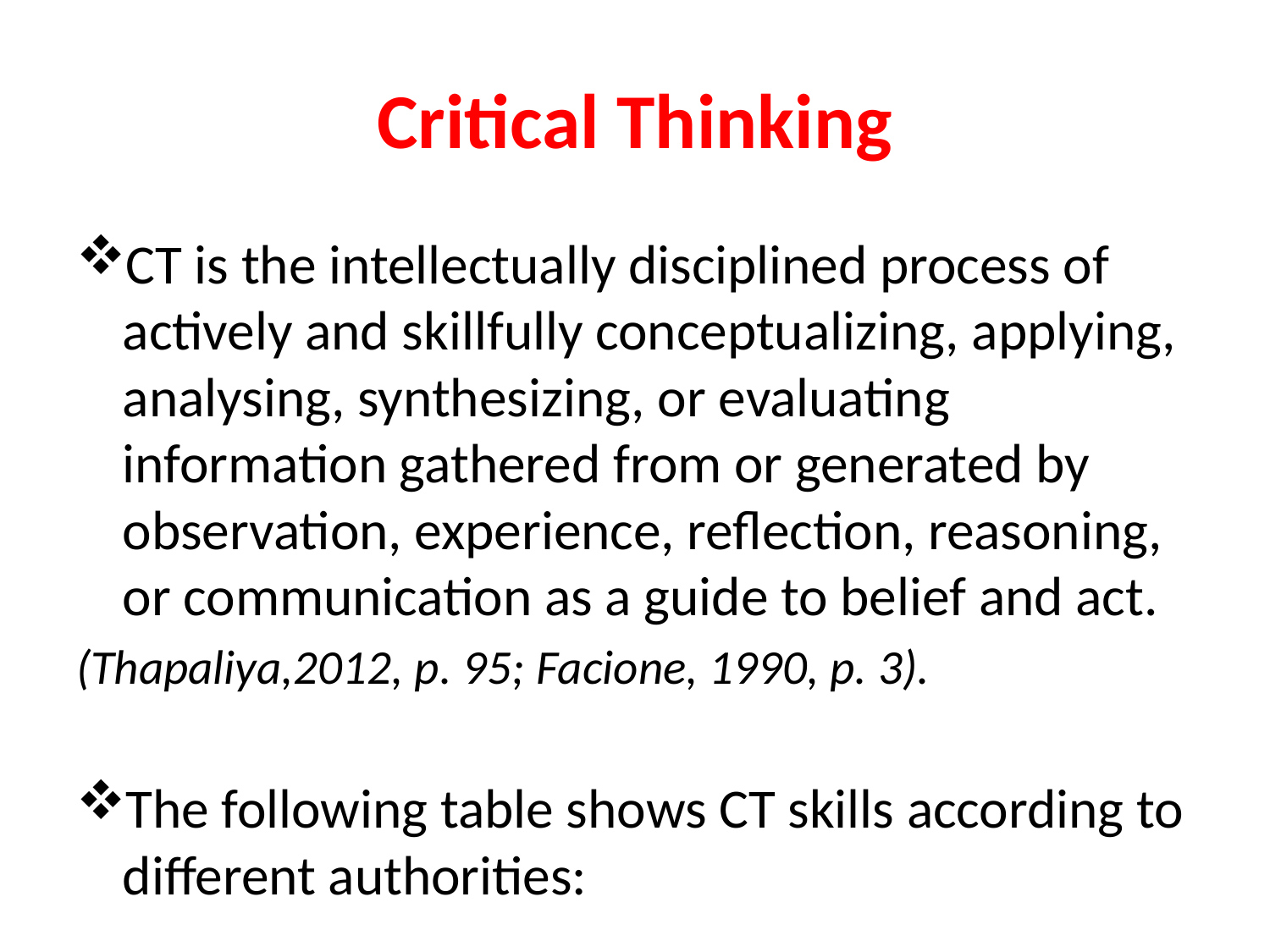

# Critical Thinking
CT is the intellectually disciplined process of actively and skillfully conceptualizing, applying, analysing, synthesizing, or evaluating information gathered from or generated by observation, experience, reflection, reasoning, or communication as a guide to belief and act.
(Thapaliya,2012, p. 95; Facione, 1990, p. 3).

The following table shows CT skills according to different authorities: